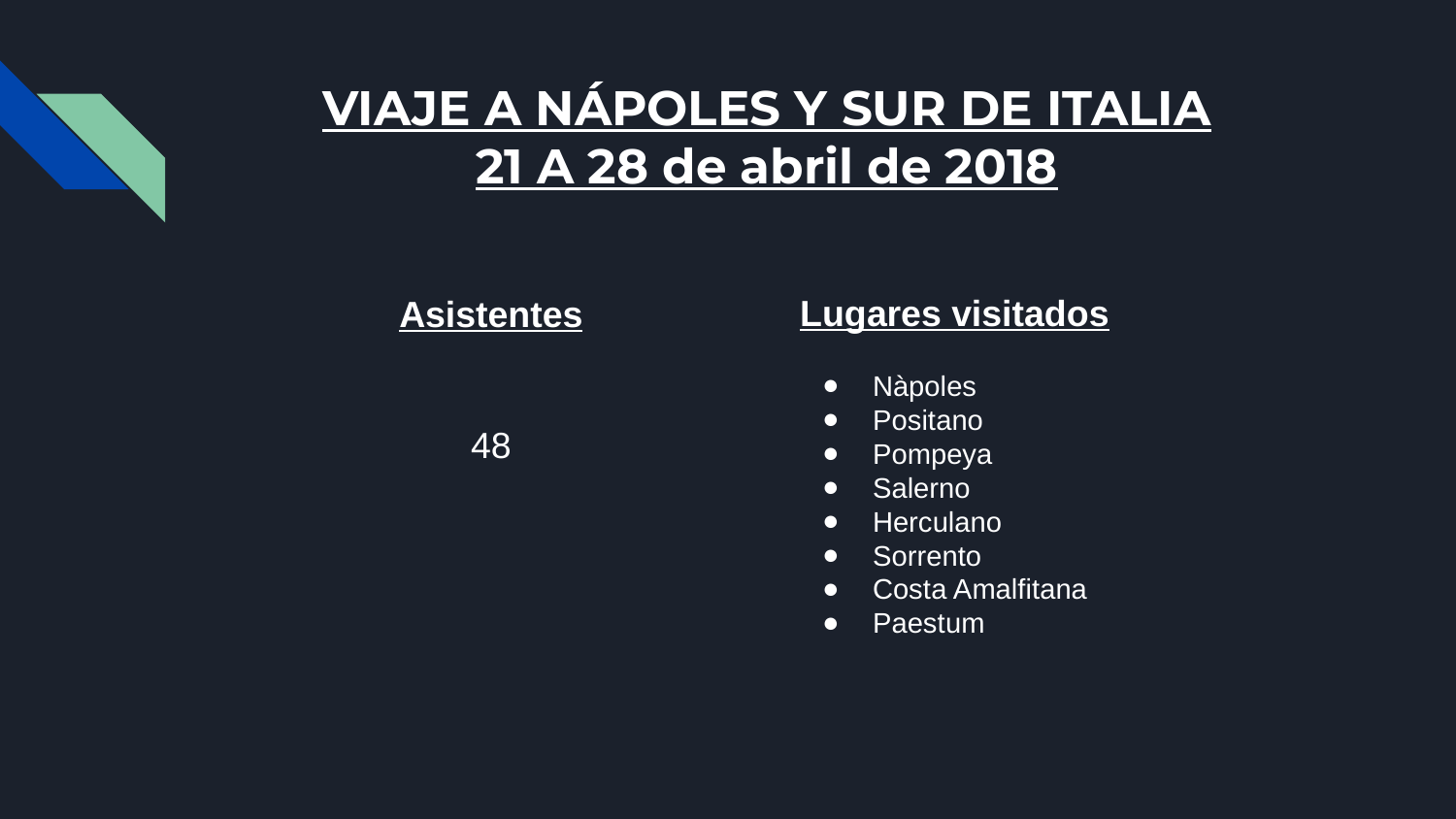

# VIAJE A NÁPOLES Y SUR DE ITALIA
21 A 28 de abril de 2018

Lugares visitados

Nàpoles
Positano
Pompeya
Salerno
Herculano
Sorrento
Costa Amalfitana
Paestum

Asistentes

48